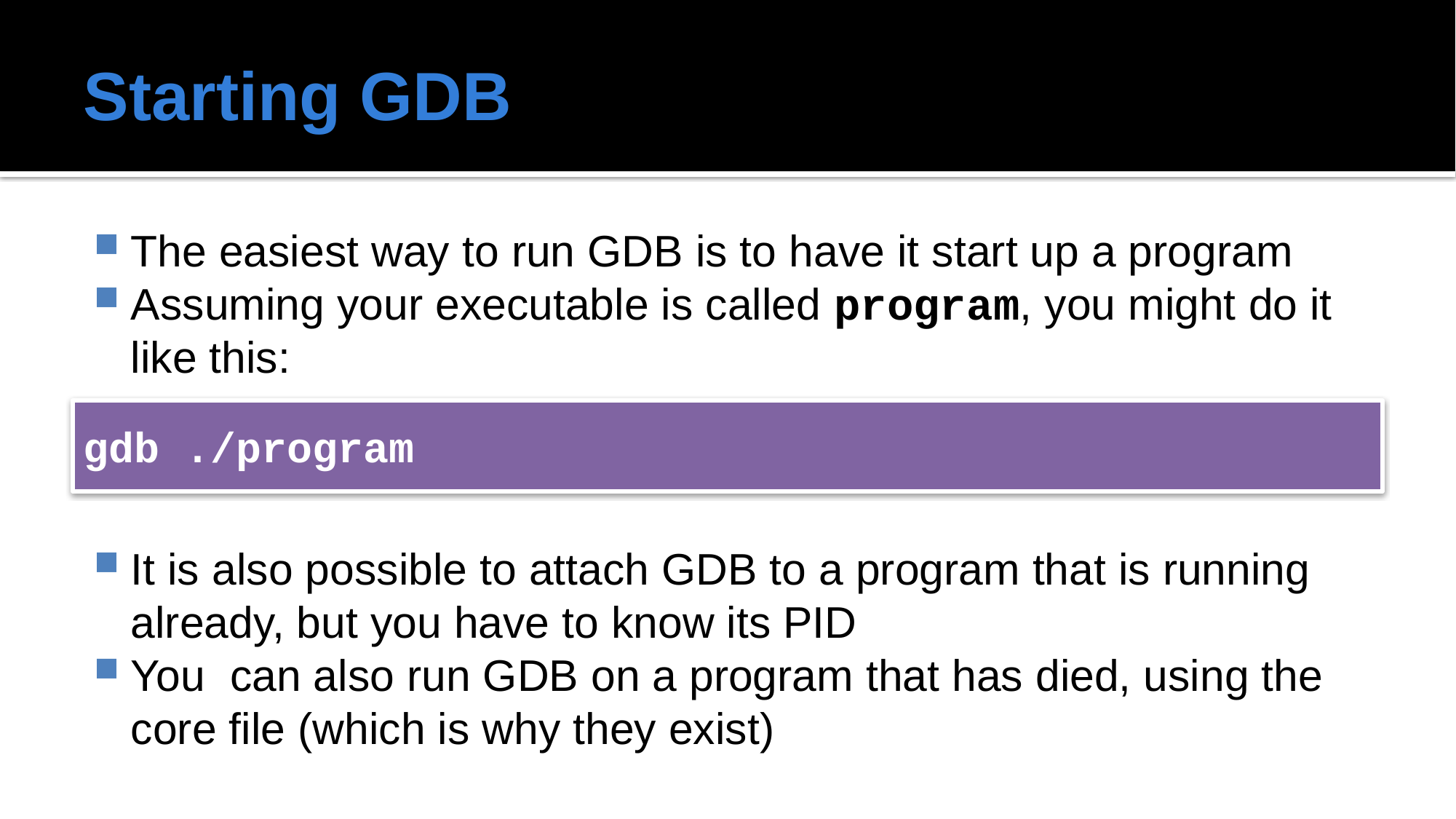

# Starting GDB
The easiest way to run GDB is to have it start up a program
Assuming your executable is called program, you might do it like this:

It is also possible to attach GDB to a program that is running already, but you have to know its PID
You  can also run GDB on a program that has died, using the core file (which is why they exist)
gdb ./program